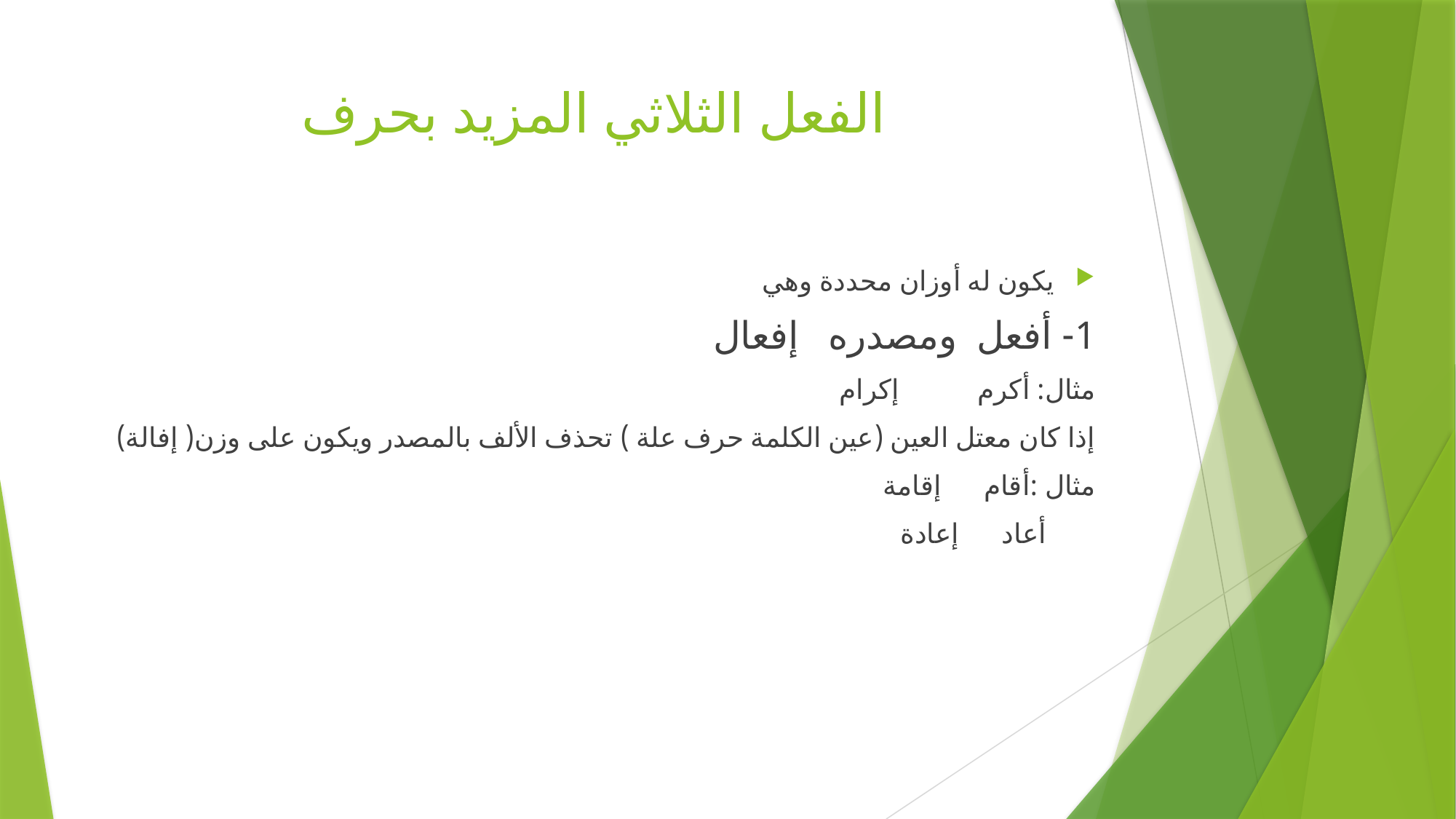

# الفعل الثلاثي المزيد بحرف
يكون له أوزان محددة وهي
1- أفعل  ومصدره   إفعال
مثال: أكرم           إكرام
إذا كان معتل العين (عين الكلمة حرف علة ) تحذف الألف بالمصدر ويكون على وزن( إفالة)
مثال :أقام      إقامة
       أعاد      إعادة